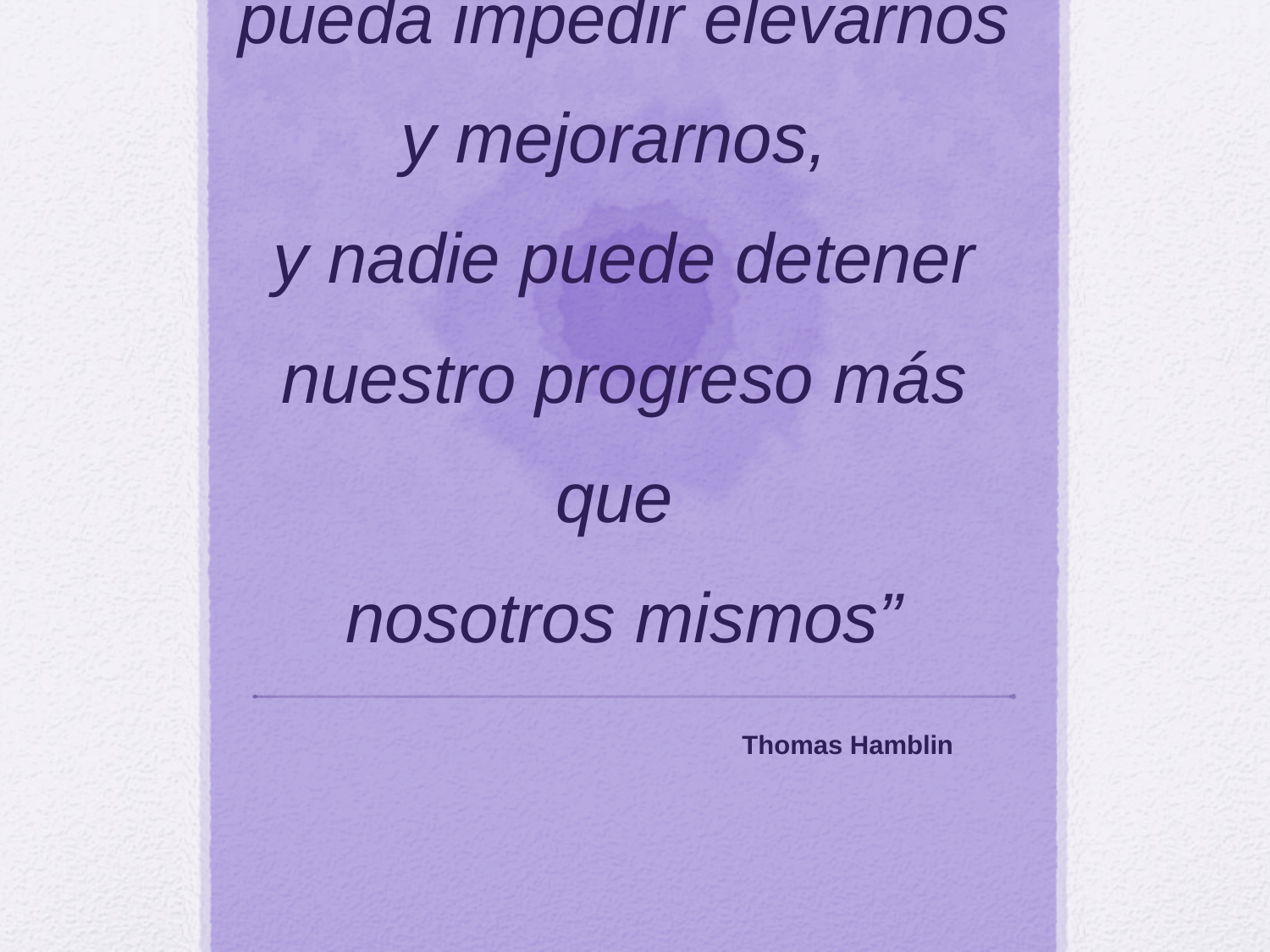

# “Nada hay que nos pueda impedir elevarnos y mejorarnos, y nadie puede detener nuestro progreso más que nosotros mismos”

Thomas Hamblin